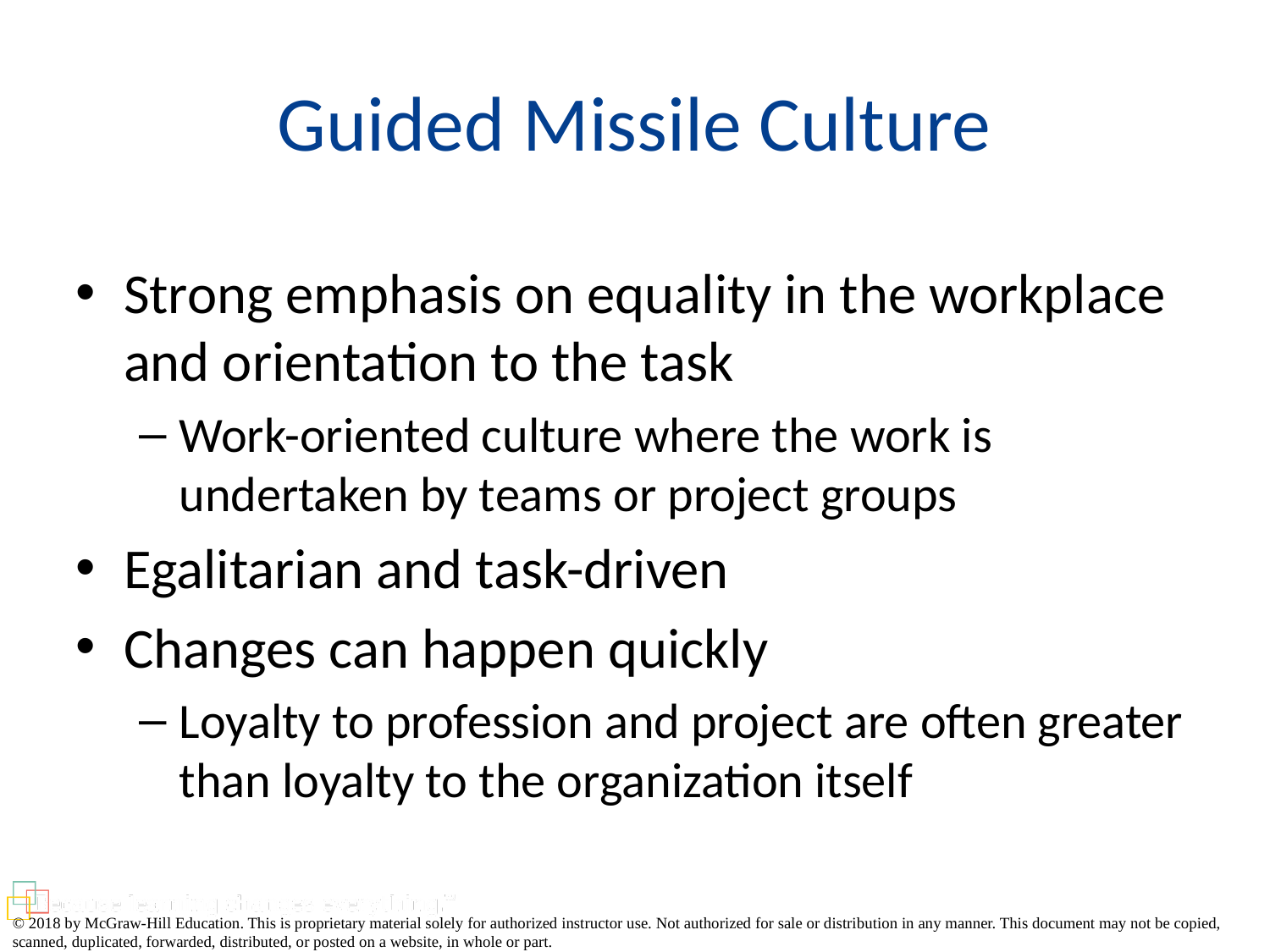

# Guided Missile Culture
Strong emphasis on equality in the workplace and orientation to the task
Work-oriented culture where the work is undertaken by teams or project groups
Egalitarian and task-driven
Changes can happen quickly
Loyalty to profession and project are often greater than loyalty to the organization itself